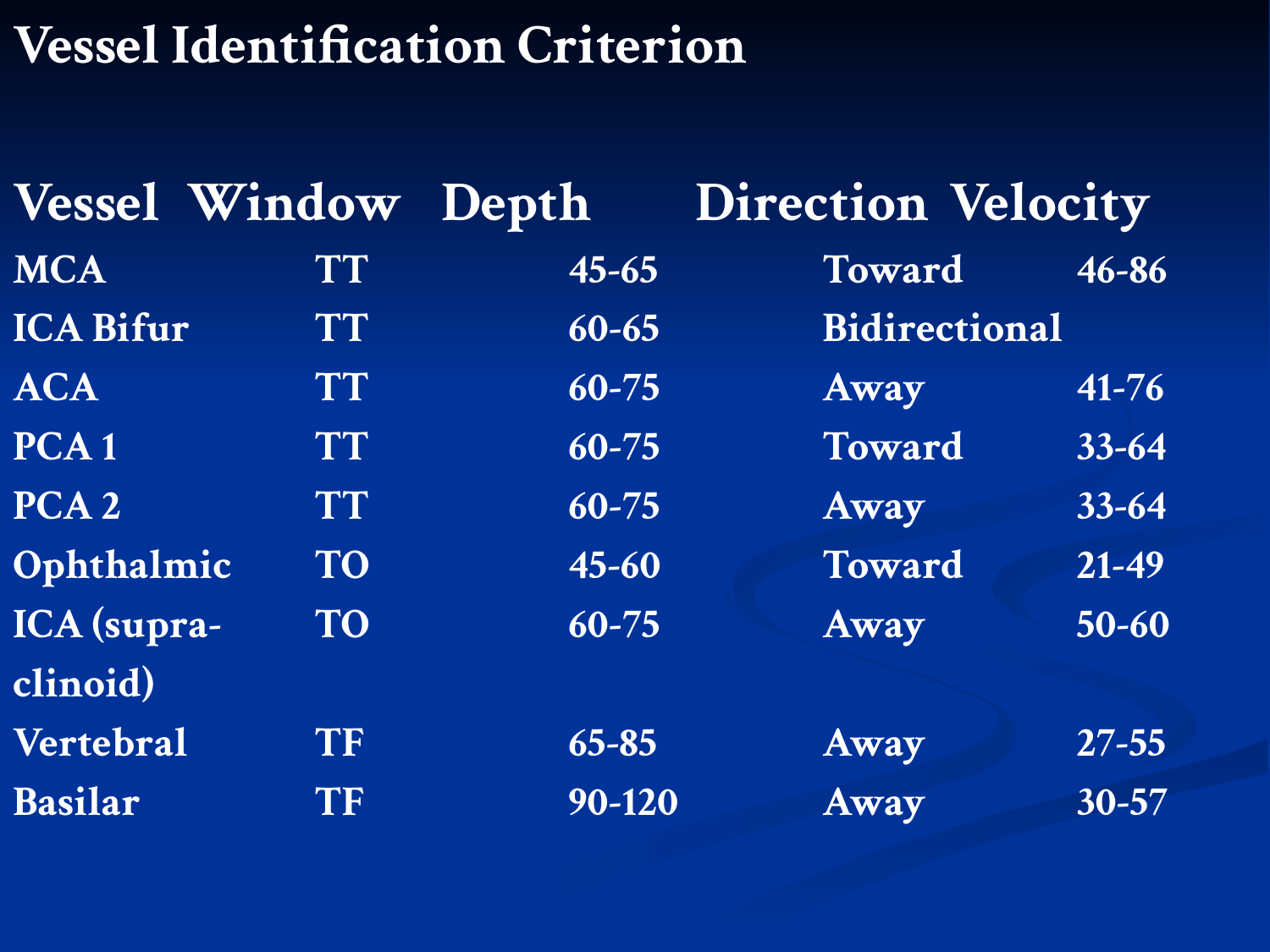

Vessel Identification Criterion

Vessel	Window	Depth	Direction	Velocity
MCA		TT		45-65		Toward	46-86
ICA Bifur	TT		60-65		Bidirectional
ACA		TT		60-75		Away		41-76
PCA 1		TT		60-75		Toward	33-64
PCA 2		TT		60-75		Away		33-64
Ophthalmic	TO		45-60		Toward	21-49
ICA (supra-	TO		60-75		Away		50-60
clinoid)
Vertebral	TF		65-85		Away		27-55
Basilar		TF		90-120		Away		30-57